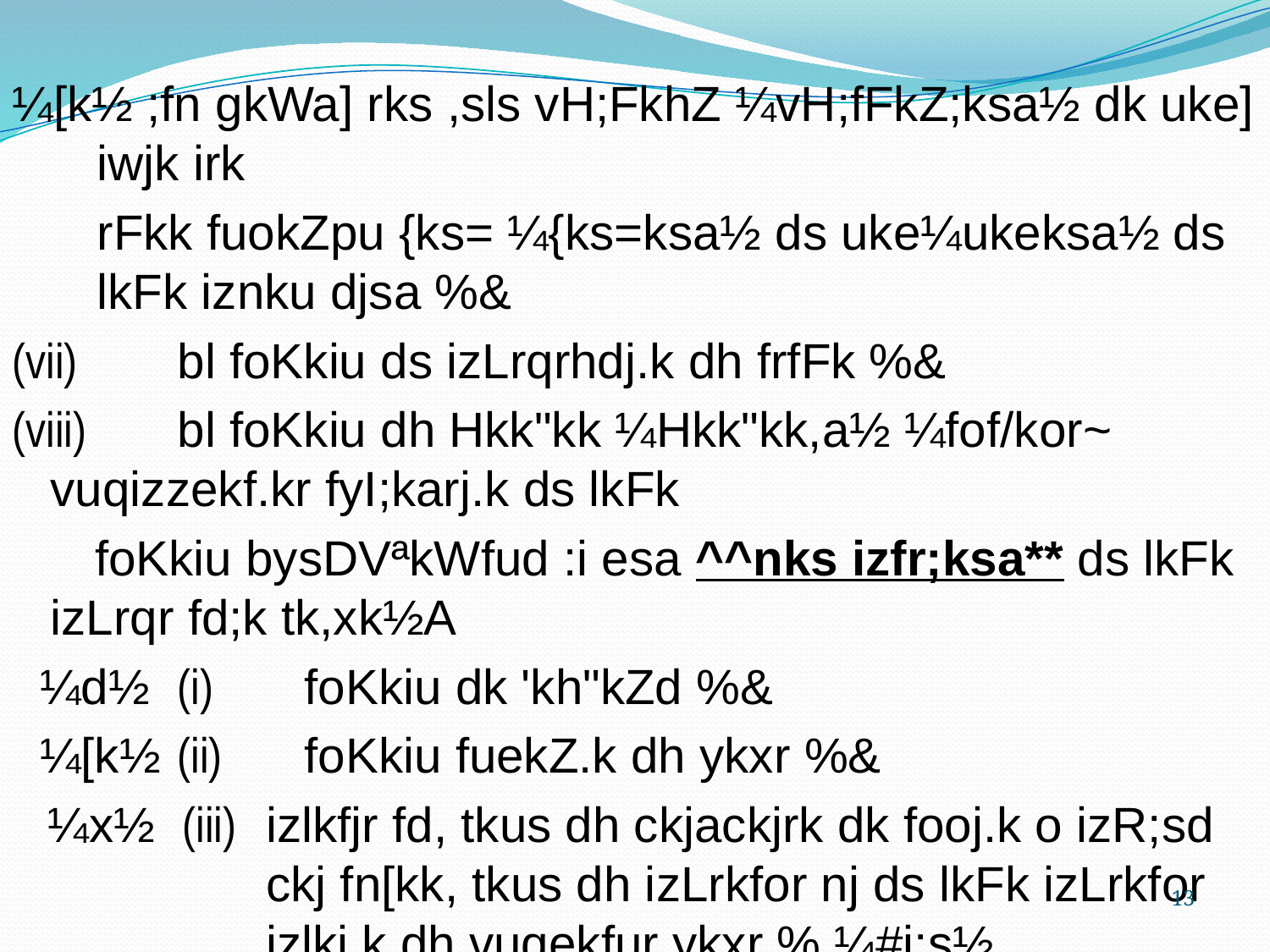

¼[k½ ;fn gkWa] rks ,sls vH;FkhZ ¼vH;fFkZ;ksa½ dk uke] iwjk irk
	rFkk fuokZpu {ks= ¼{ks=ksa½ ds uke¼ukeksa½ ds lkFk iznku djsa %&
(vii) 	bl foKkiu ds izLrqrhdj.k dh frfFk %&
(viii)	bl foKkiu dh Hkk"kk ¼Hkk"kk,a½ ¼fof/kor~ vuqizzekf.kr fyI;karj.k ds lkFk
      foKkiu bysDVªkWfud :i esa ^^nks izfr;ksa** ds lkFk izLrqr fd;k tk,xk½A
  ¼d½ 	(i) 	foKkiu dk 'kh"kZd %&
  ¼[k½ 	(ii) 	foKkiu fuekZ.k dh ykxr %&
  ¼x½  (iii) 	izlkfjr fd, tkus dh ckjackjrk dk fooj.k o izR;sd ckj fn[kk, tkus dh izLrkfor nj ds lkFk izLrkfor izlkj.k dh vuqekfur ykxr % ¼#i;s½ &&&&&&&&&&&&&&&&
   ¼?k½ 	(iv) 	laiw.kZ O;; ¼#i;s esa½ %&&&&&&&& ¼vadksa esa½
	                             &&&&&&&&&&& ¼'kCnksa esa½
13